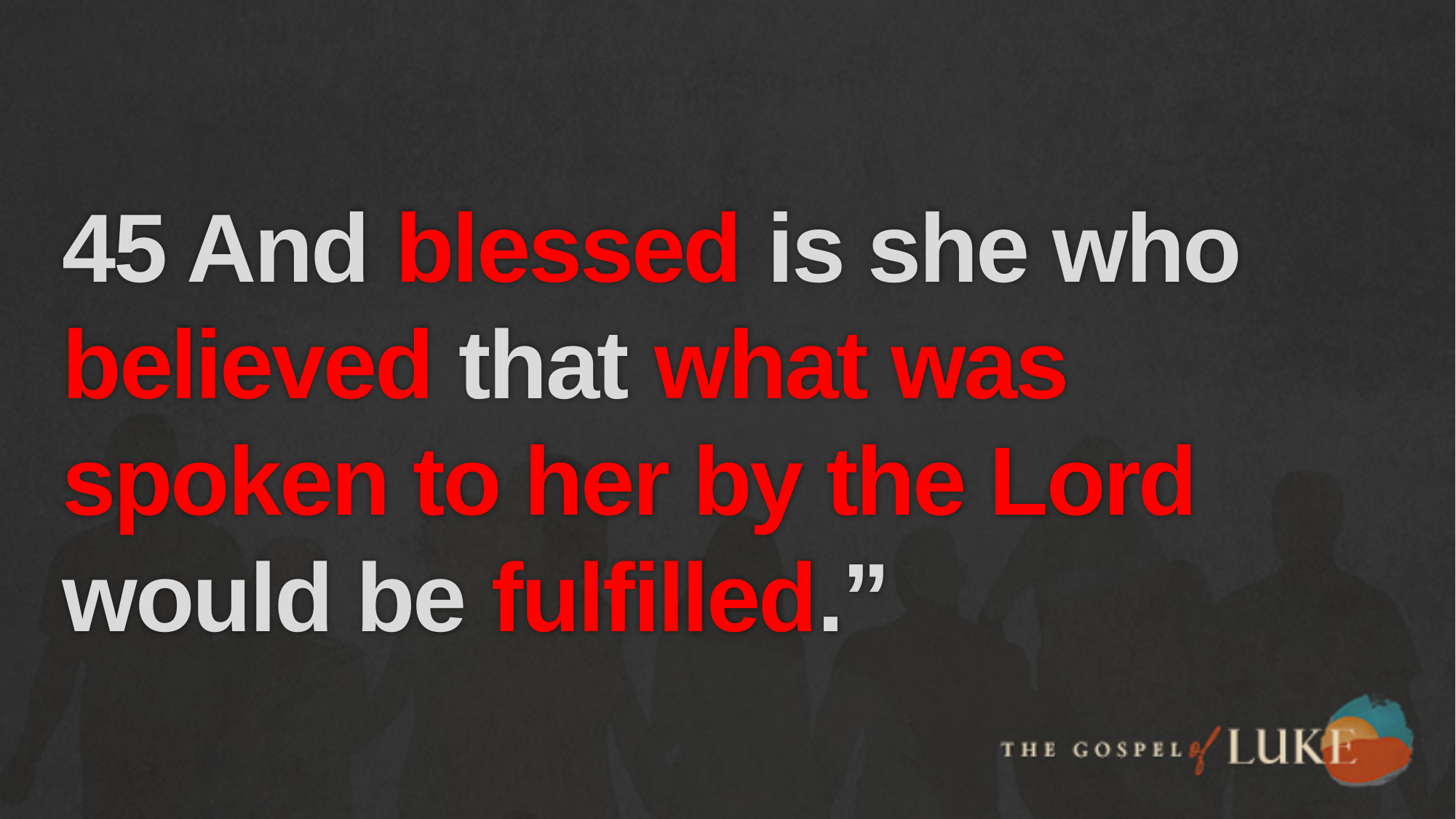

# 45 And blessed is she who believed that what was spoken to her by the Lord would be fulfilled.”